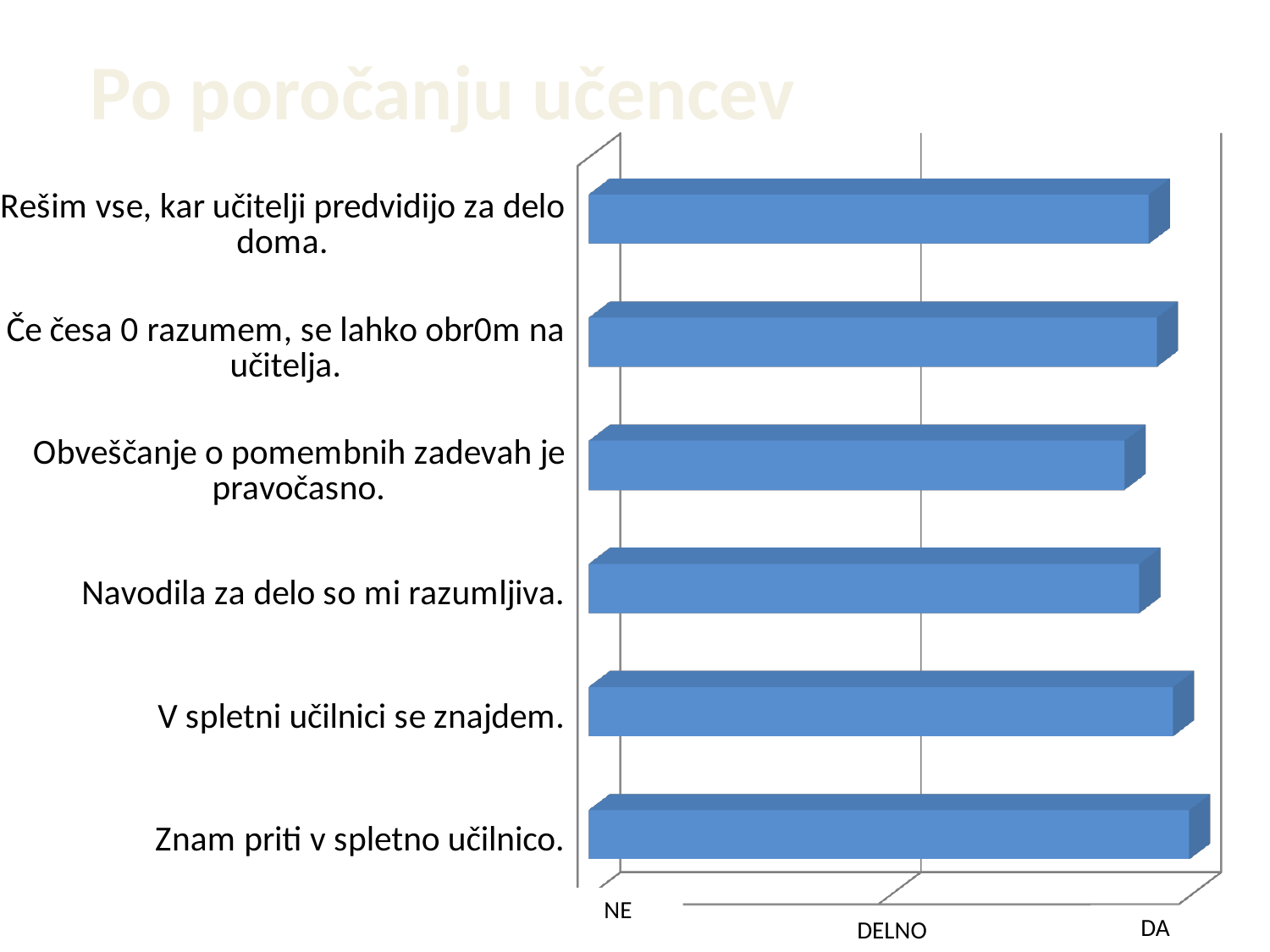

Po poročanju učencev

[unsupported chart]

NE
DA
DELNO